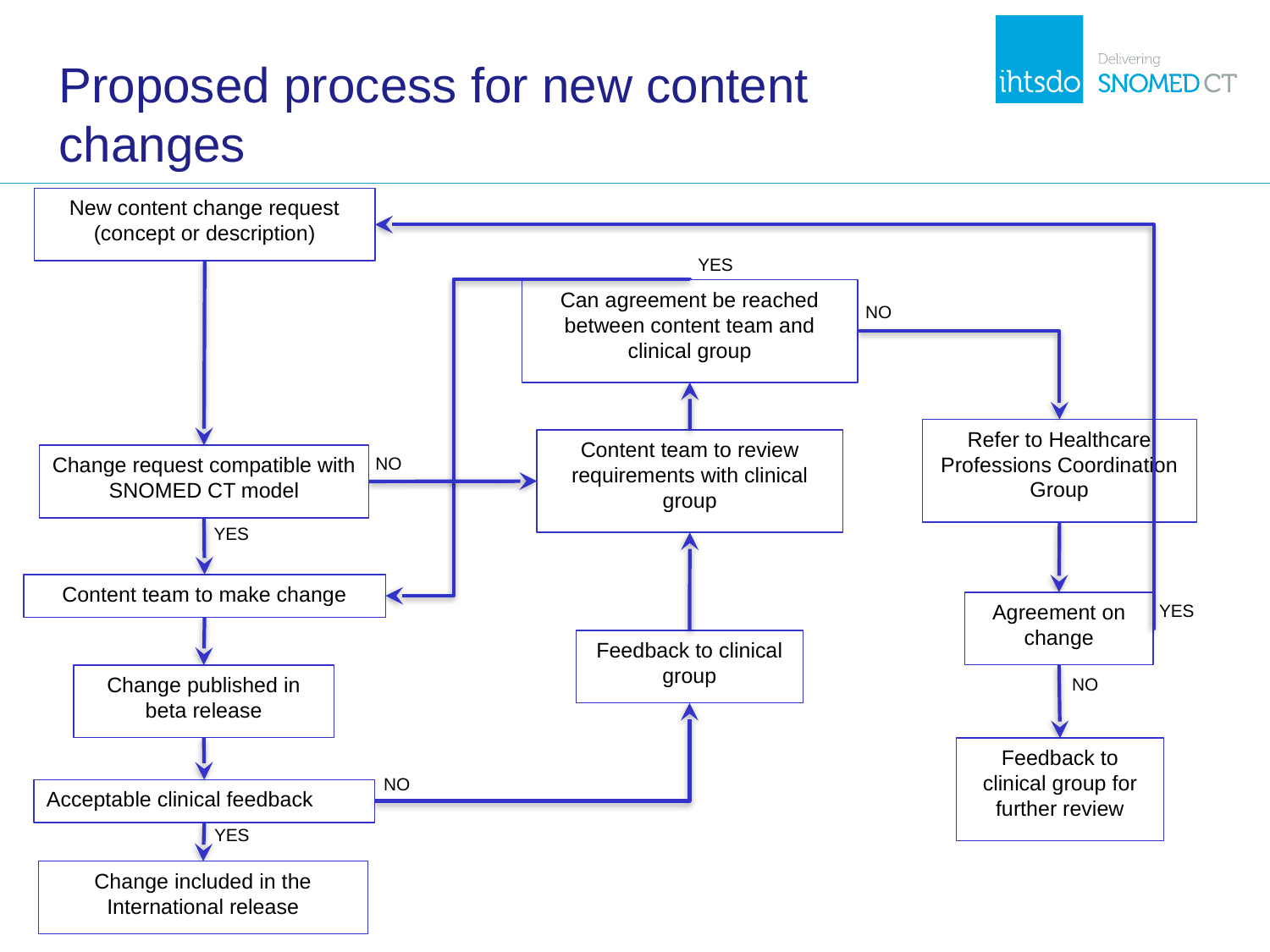

# Proposed process for new content changes
New content change request (concept or description)
YES
Can agreement be reached between content team and clinical group
NO
Refer to Healthcare Professions Coordination Group
Content team to review requirements with clinical group
Change request compatible with SNOMED CT model
NO
YES
Content team to make change
Agreement on change
YES
Feedback to clinical group
Change published in beta release
NO
Feedback to clinical group for further review
NO
Acceptable clinical feedback
YES
Change included in the International release